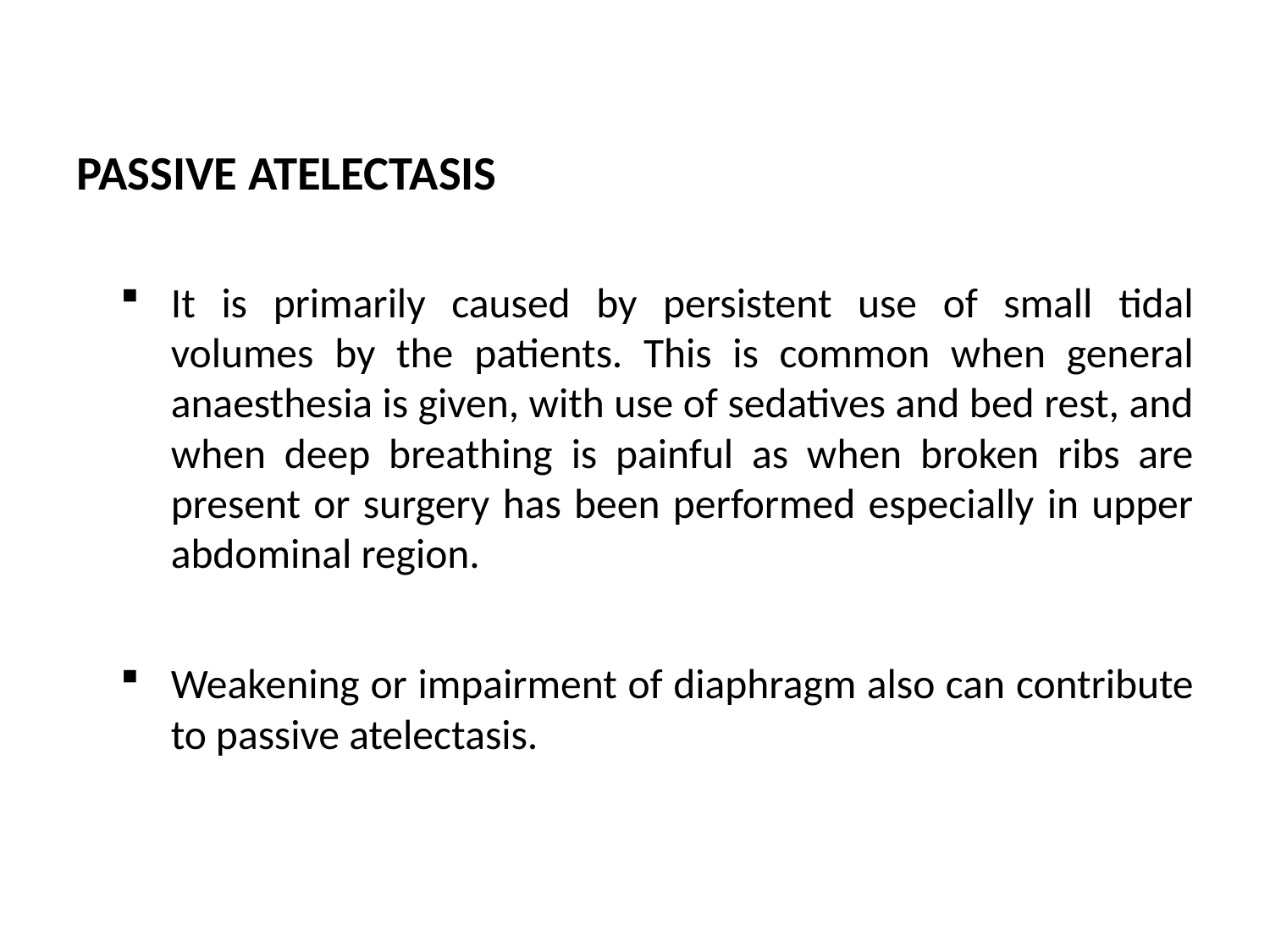

#
PASSIVE ATELECTASIS

It is primarily caused by persistent use of small tidal volumes by the patients. This is common when general anaesthesia is given, with use of sedatives and bed rest, and when deep breathing is painful as when broken ribs are present or surgery has been performed especially in upper abdominal region.

Weakening or impairment of diaphragm also can contribute to passive atelectasis.